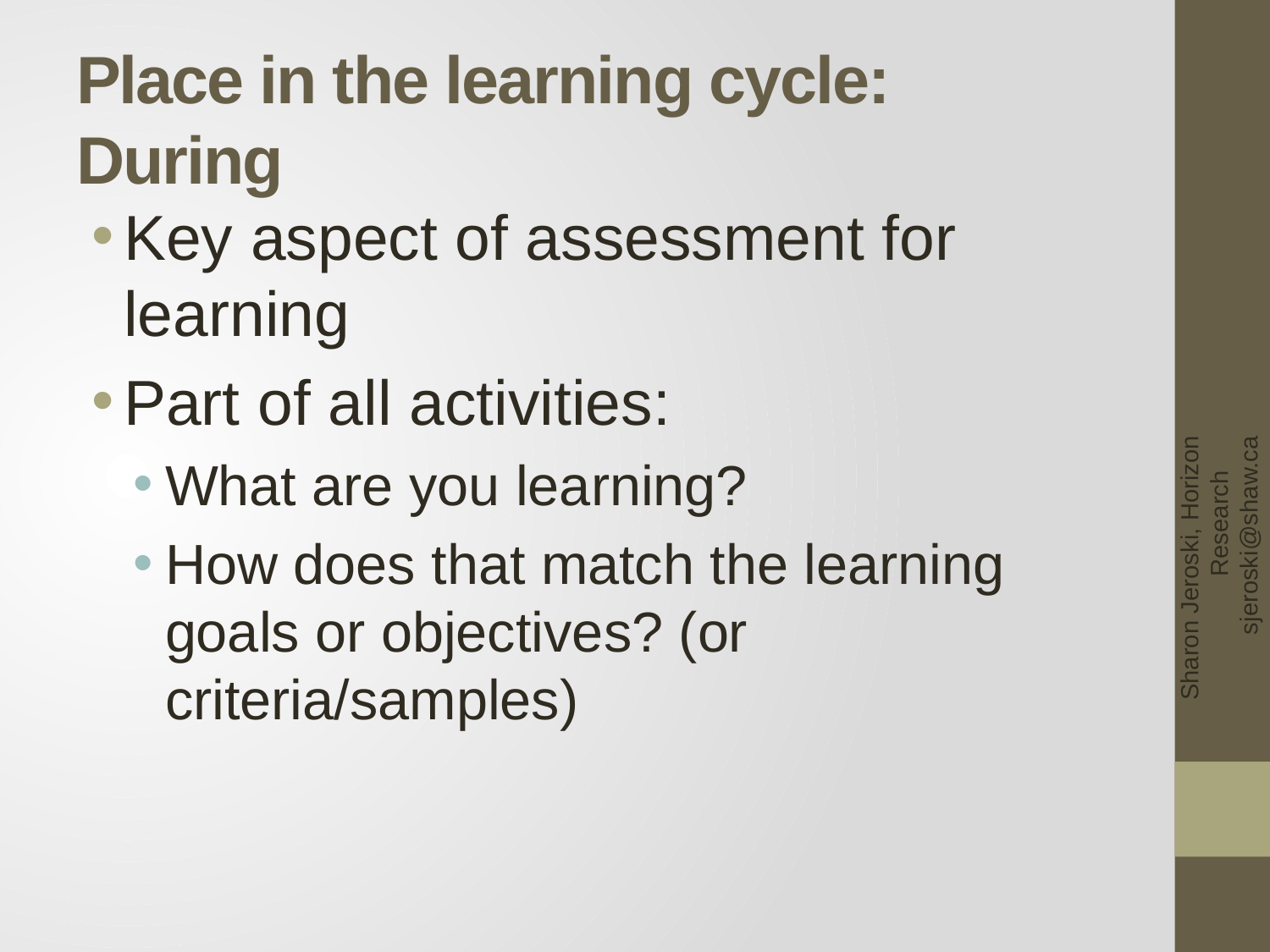

# Place in the learning cycle: During
Key aspect of assessment for learning
Part of all activities:
What are you learning?
How does that match the learning goals or objectives? (or criteria/samples)
Sharon Jeroski, Horizon Research      sjeroski@shaw.ca